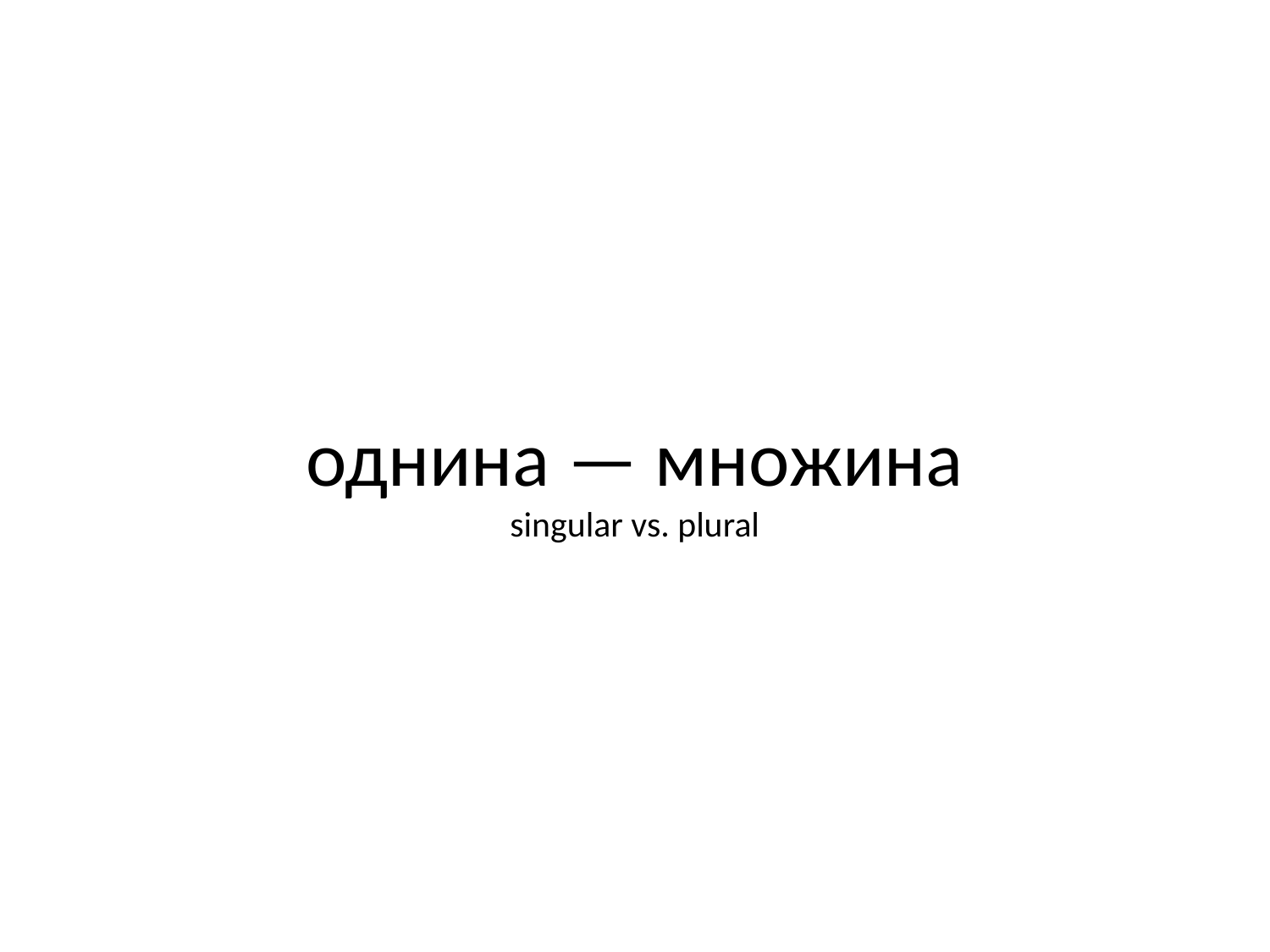

# однина — множина singular vs. plural